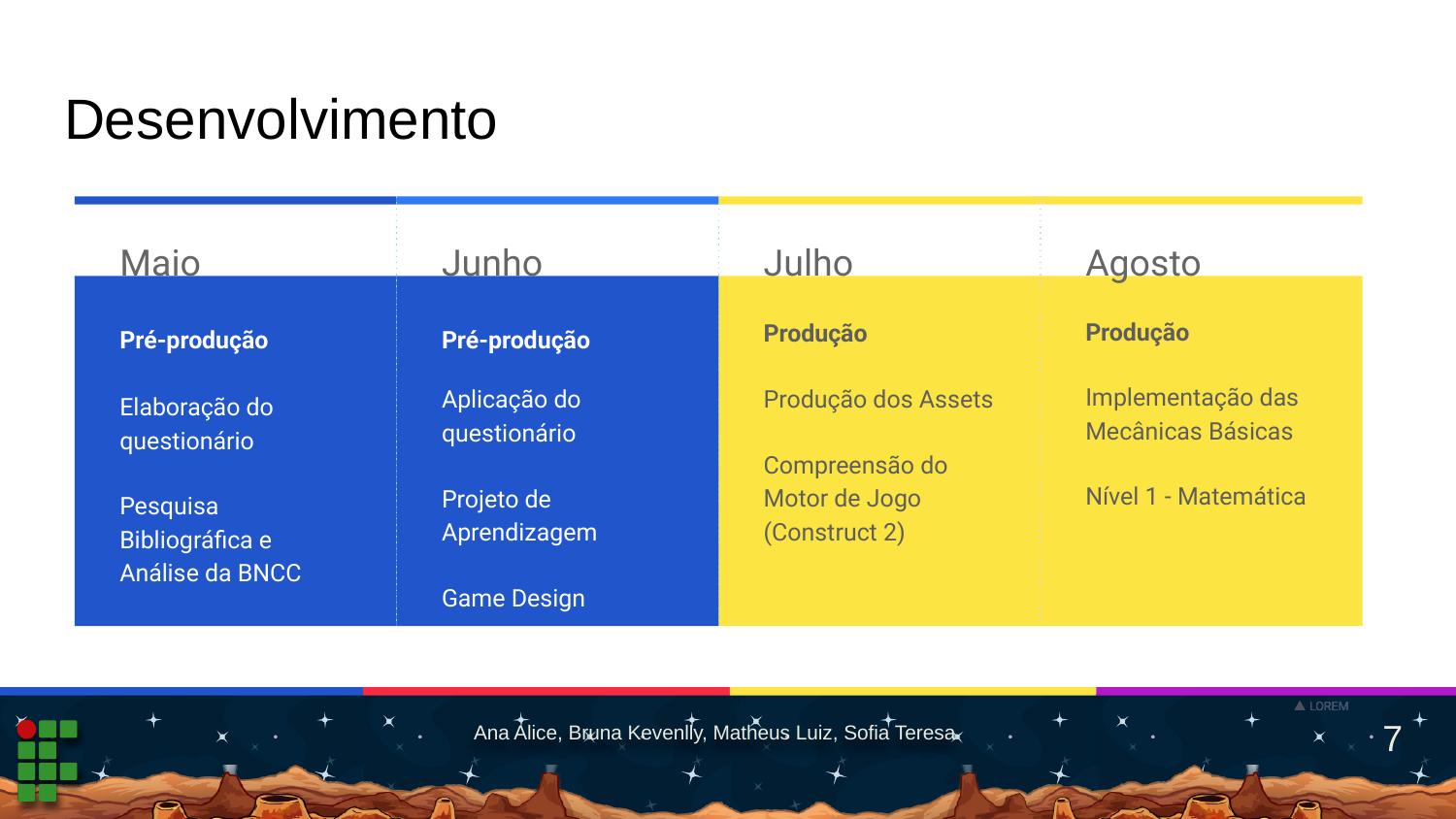

# Desenvolvimento

Maio
Pré-produção
Elaboração do questionário
Pesquisa Bibliográfica e Análise da BNCC

Junho
Pré-produção
Aplicação do questionário
Projeto de Aprendizagem
Game Design

Julho
Produção
Produção dos Assets
Compreensão do Motor de Jogo (Construct 2)

Agosto
Produção
Implementação das Mecânicas Básicas
Nível 1 - Matemática
LOREM
LOREM

7